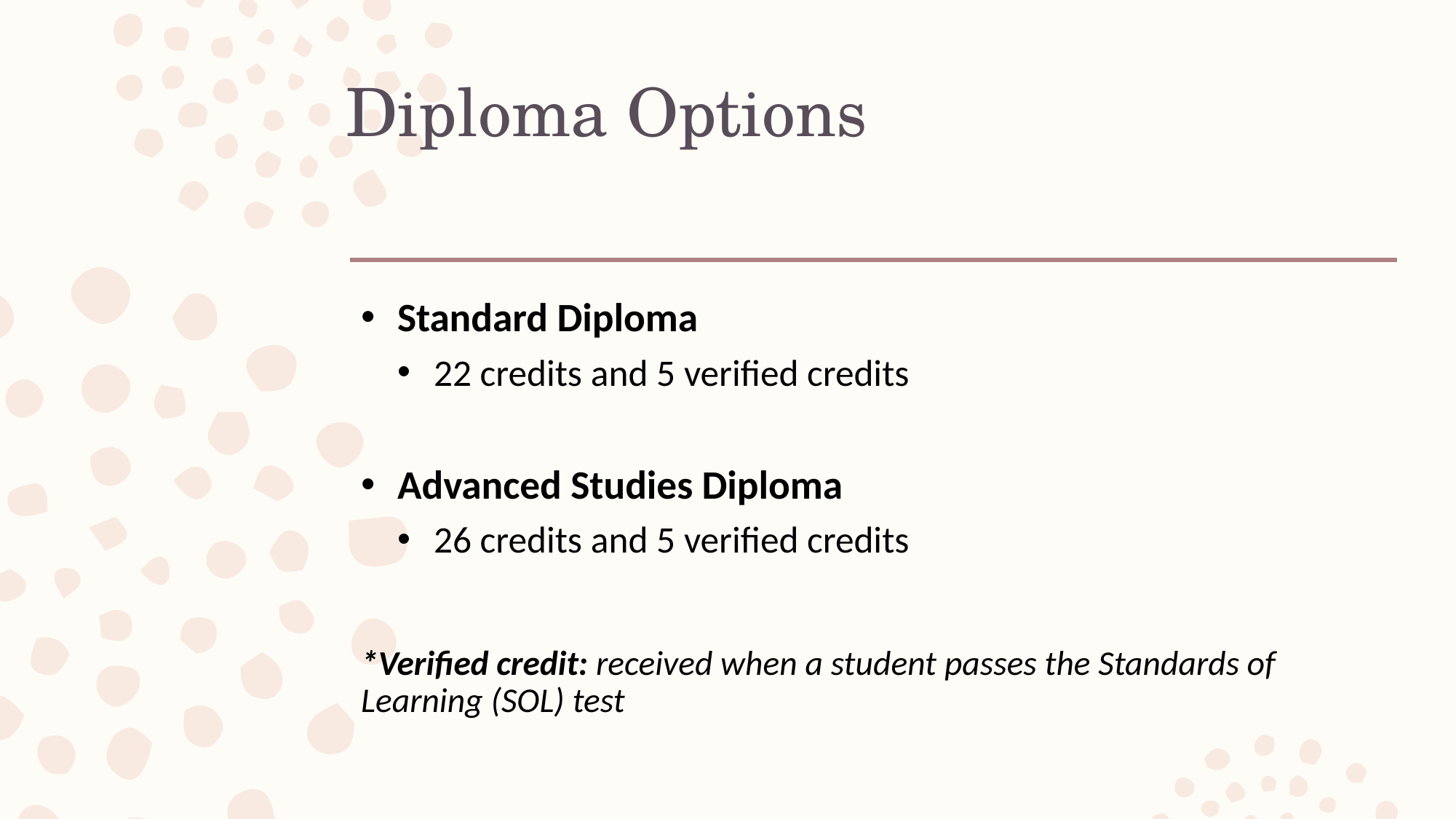

# Diploma Options
Standard Diploma
22 credits and 5 verified credits

Advanced Studies Diploma
26 credits and 5 verified credits

*Verified credit: received when a student passes the Standards of Learning (SOL) test